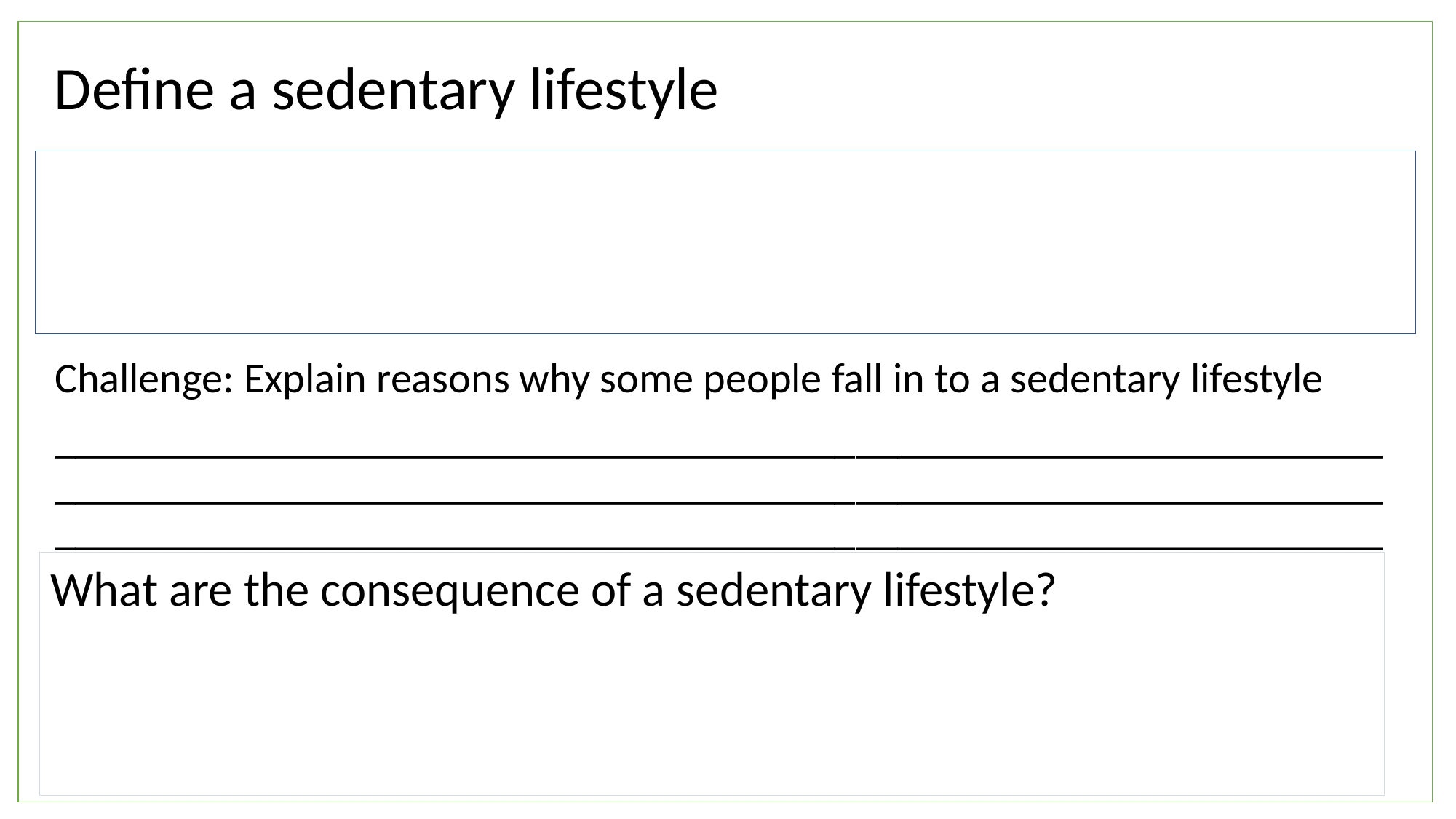

Define a sedentary lifestyle
#
Challenge: Explain reasons why some people fall in to a sedentary lifestyle
_____________________________________________________________________________________________________________________________________________________________________________________________

What are the consequence of a sedentary lifestyle?